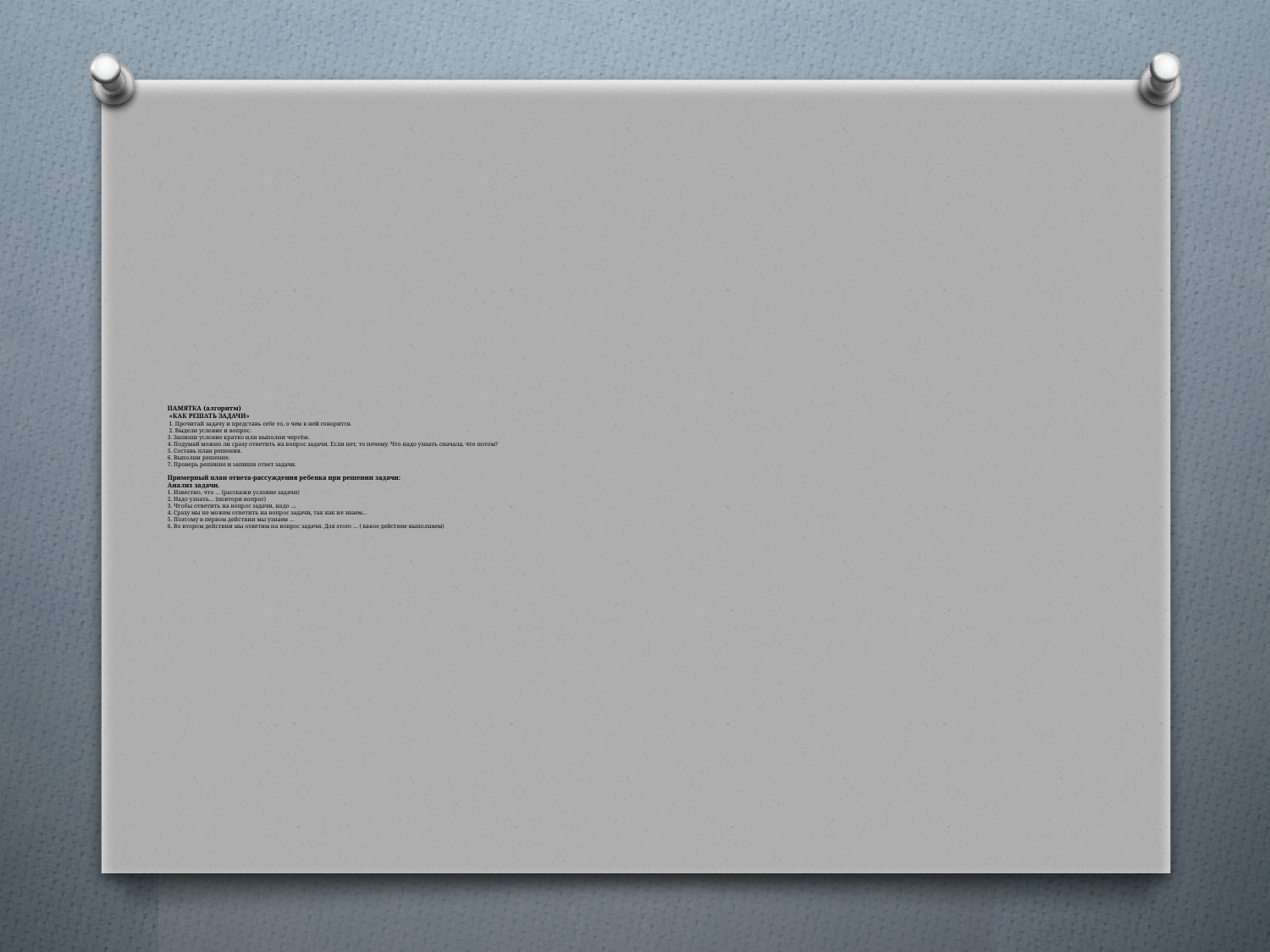

# ПАМЯТКА (алгоритм) «КАК РЕШАТЬ ЗАДАЧИ»  1. Прочитай задачу и представь себе то, о чем в ней говорится.  2. Выдели условие и вопрос. 3. Запиши условие кратко или выполни чертёж. 4. Подумай можно ли сразу ответить на вопрос задачи. Если нет, то почему. Что надо узнать сначала, что потом? 5. Составь план решения. 6. Выполни решение. 7. Проверь решение и запиши ответ задачи. Примерный план ответа-рассуждения ребенка при решении задачи: Анализ задачи. 1. Известно, что … (расскажи условие задачи) 2. Надо узнать… (повтори вопрос) 3. Чтобы ответить на вопрос задачи, надо … 4. Сразу мы не можем ответить на вопрос задачи, так как не знаем… 5. Поэтому в первом действии мы узнаем … 6. Во втором действии мы ответим на вопрос задачи. Для этого … ( какое действие выполняем)